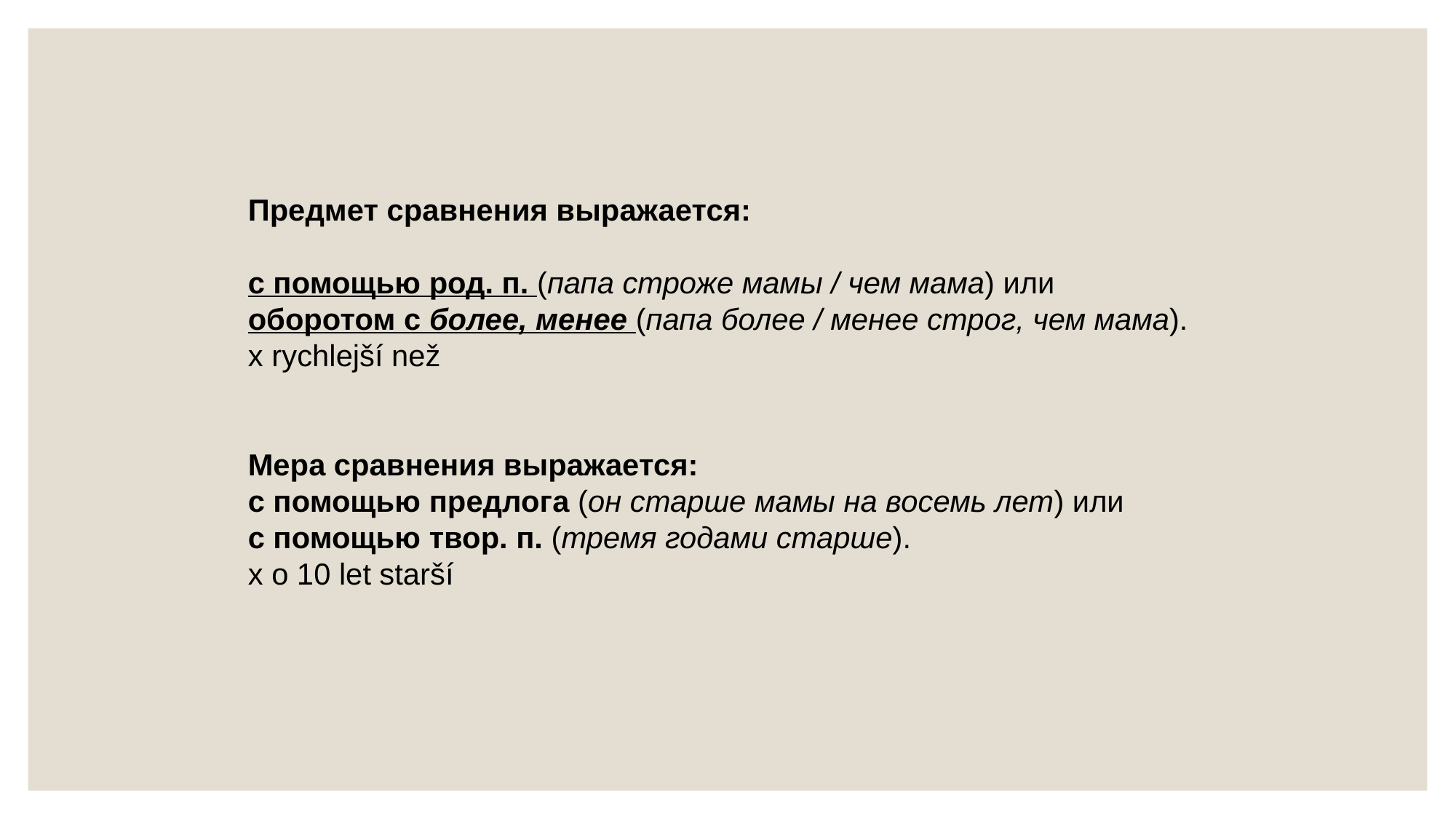

Предмет сравнения выражается:

с помощью род. п. (папа строже мамы / чем мама) или
оборотом с более, менее (папа более / менее строг, чем мама).
х rychlejší než

Мера сравнения выражается:
с помощью предлога (он старше мамы на восемь лет) или
с помощью твор. п. (тремя годами старше).
х o 10 let starší